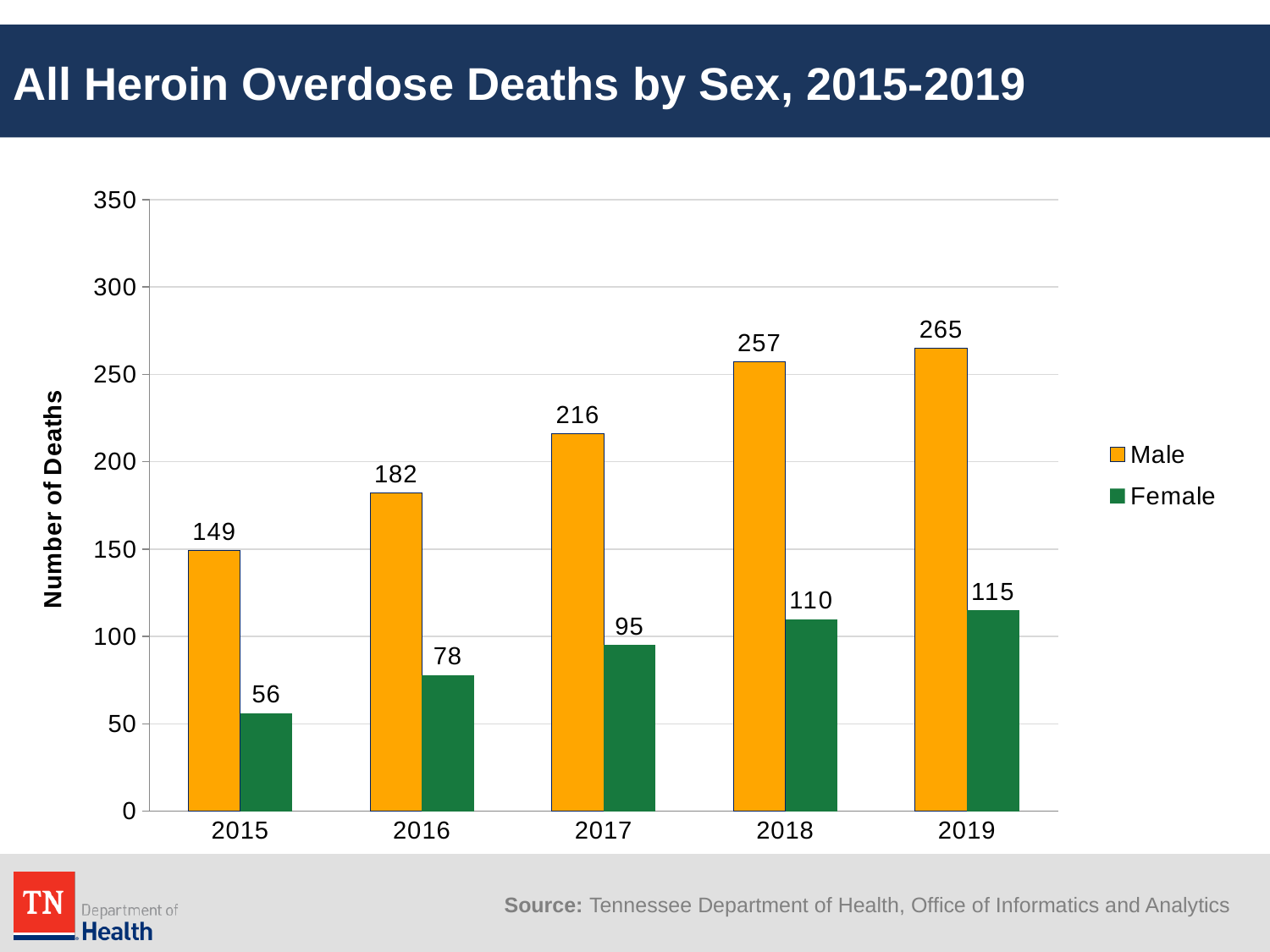

# All Heroin Overdose Deaths by Sex, 2015-2019

### Chart

| Category | Male | Female |
|---|---|---|
| 2015 | 149.0 | 56.0 |
| 2016 | 182.0 | 78.0 |
| 2017 | 216.0 | 95.0 |
| 2018 | 257.0 | 110.0 |
| 2019 | 265.0 | 115.0 |
Source: Tennessee Department of Health, Office of Informatics and Analytics